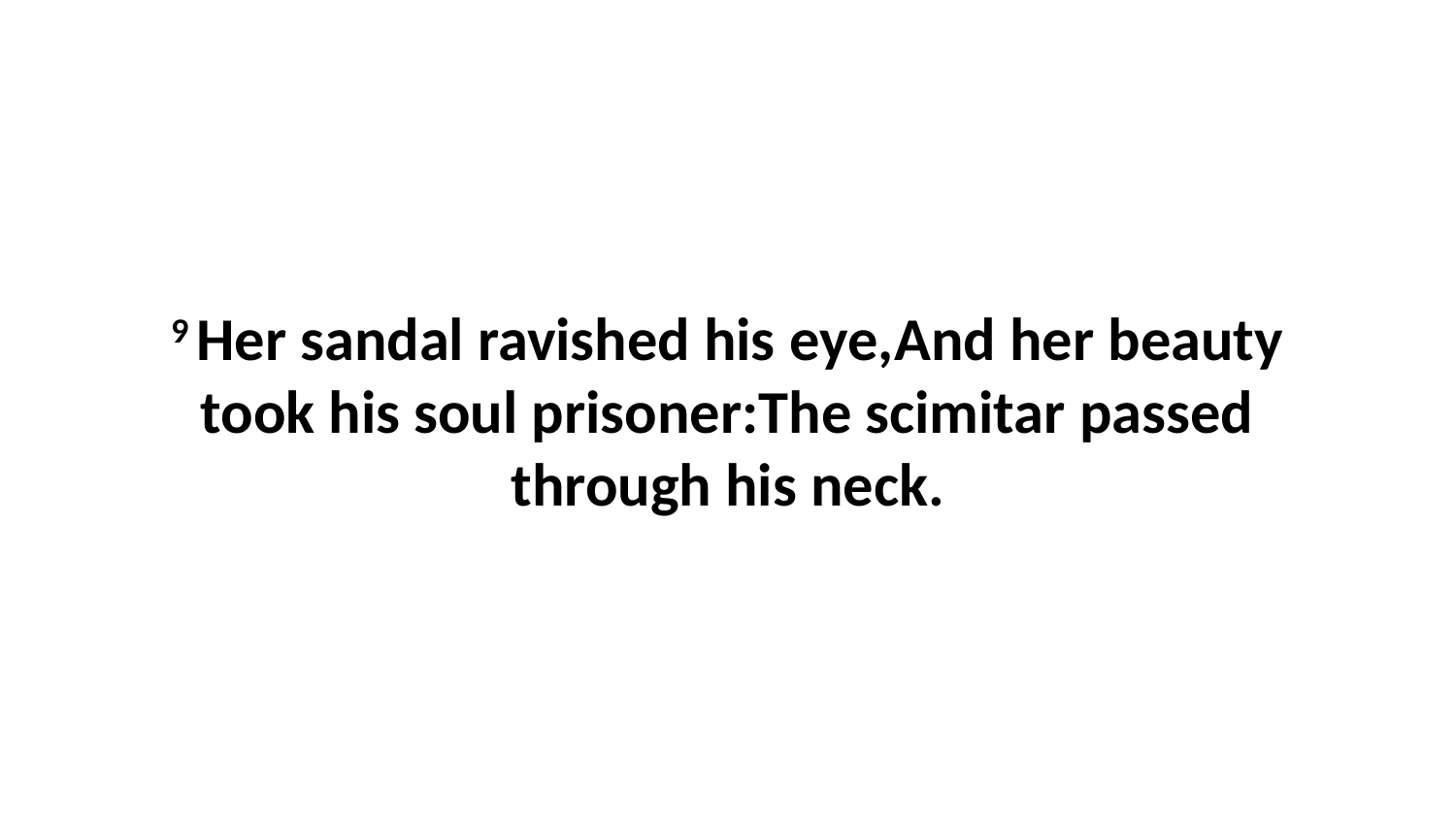

9 Her sandal ravished his eye,And her beauty took his soul prisoner:The scimitar passed through his neck.